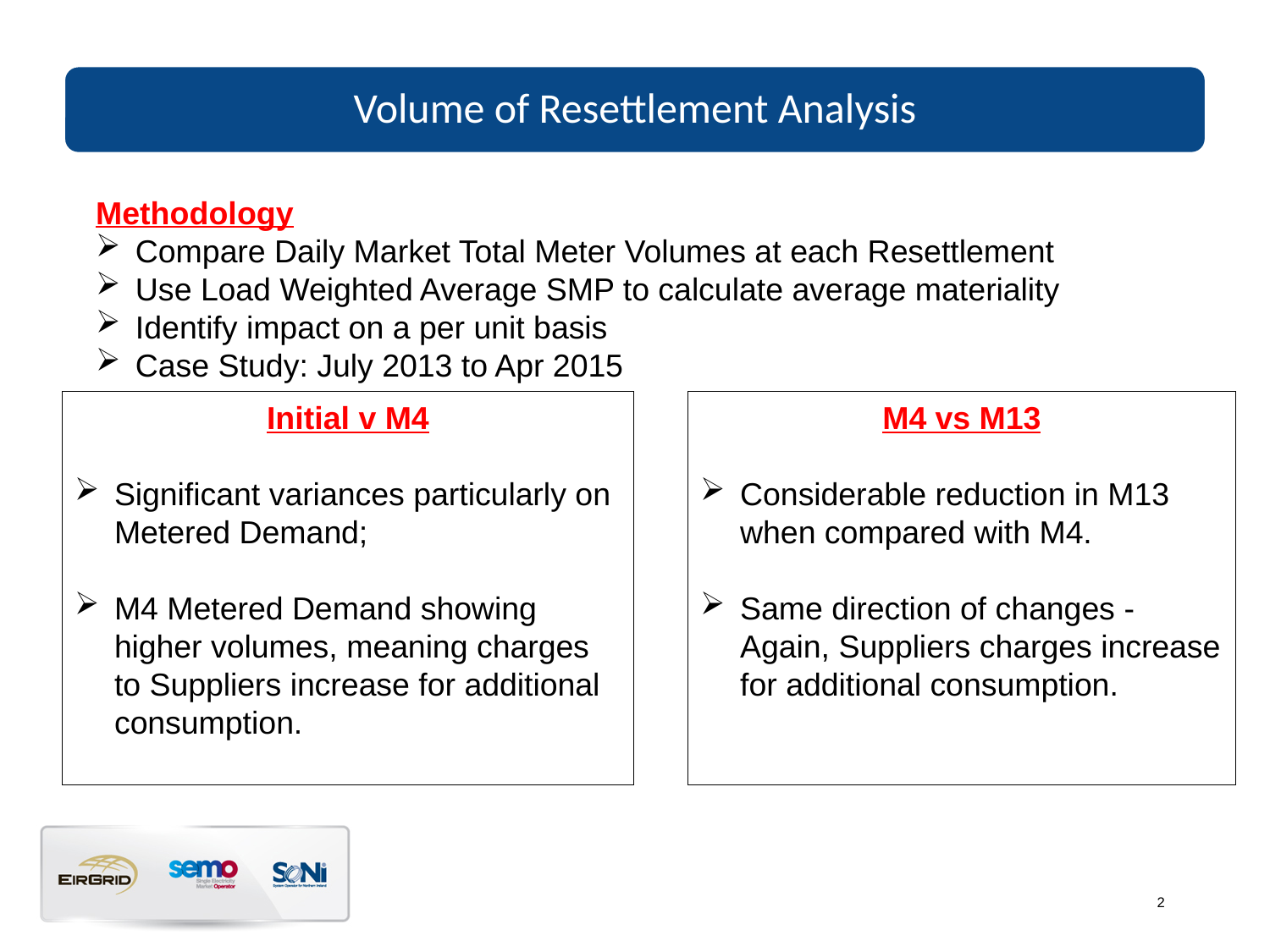

Volume of Resettlement Analysis
Methodology
Compare Daily Market Total Meter Volumes at each Resettlement
Use Load Weighted Average SMP to calculate average materiality
Identify impact on a per unit basis
Case Study: July 2013 to Apr 2015
M4 vs M13

Considerable reduction in M13 when compared with M4.

Same direction of changes - Again, Suppliers charges increase for additional consumption.

Initial v M4

Significant variances particularly on Metered Demand;

M4 Metered Demand showing higher volumes, meaning charges to Suppliers increase for additional consumption.

2